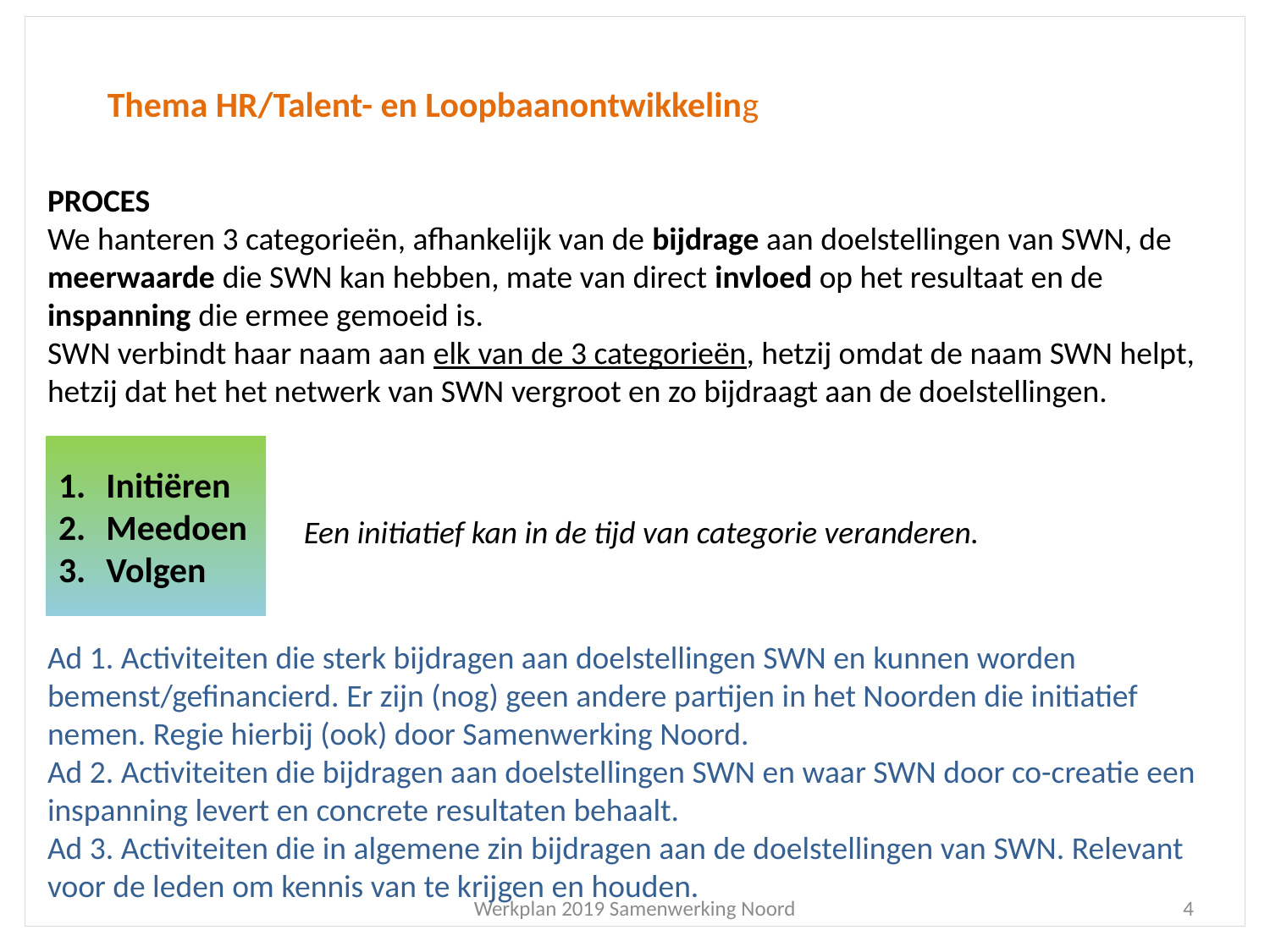

Thema HR/Talent- en Loopbaanontwikkeling
PROCES
We hanteren 3 categorieën, afhankelijk van de bijdrage aan doelstellingen van SWN, de meerwaarde die SWN kan hebben, mate van direct invloed op het resultaat en de inspanning die ermee gemoeid is.
SWN verbindt haar naam aan elk van de 3 categorieën, hetzij omdat de naam SWN helpt, hetzij dat het het netwerk van SWN vergroot en zo bijdraagt aan de doelstellingen.

Ad 1. Activiteiten die sterk bijdragen aan doelstellingen SWN en kunnen worden bemenst/gefinancierd. Er zijn (nog) geen andere partijen in het Noorden die initiatief nemen. Regie hierbij (ook) door Samenwerking Noord.
Ad 2. Activiteiten die bijdragen aan doelstellingen SWN en waar SWN door co-creatie een inspanning levert en concrete resultaten behaalt.
Ad 3. Activiteiten die in algemene zin bijdragen aan de doelstellingen van SWN. Relevant voor de leden om kennis van te krijgen en houden.

Initiëren
Meedoen
Volgen
Een initiatief kan in de tijd van categorie veranderen.
Werkplan 2019 Samenwerking Noord
4